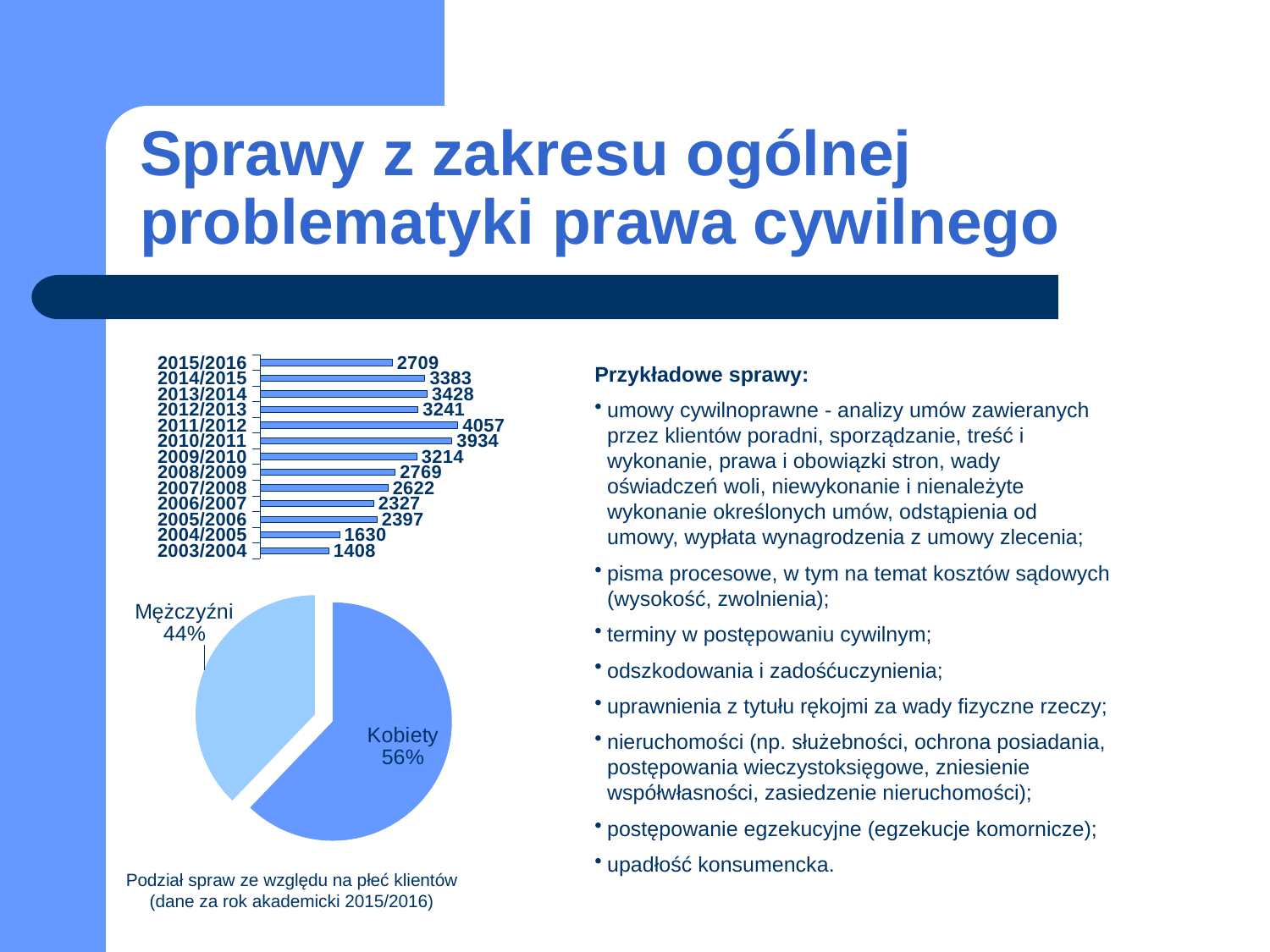

# Sprawy z zakresu ogólnej problematyki prawa cywilnego

### Chart

| Category |  |
|---|---|
| 2003/2004 | 1408.0 |
| 2004/2005 | 1630.0 |
| 2005/2006 | 2397.0 |
| 2006/2007 | 2327.0 |
| 2007/2008 | 2622.0 |
| 2008/2009 | 2769.0 |
| 2009/2010 | 3214.0 |
| 2010/2011 | 3934.0 |
| 2011/2012 | 4057.0 |
| 2012/2013 | 3241.0 |
| 2013/2014 | 3428.0 |
| 2014/2015 | 3383.0 |
| 2015/2016 | 2709.0 |
Przykładowe sprawy:
umowy cywilnoprawne - analizy umów zawieranych przez klientów poradni, sporządzanie, treść i wykonanie, prawa i obowiązki stron, wady oświadczeń woli, niewykonanie i nienależyte wykonanie określonych umów, odstąpienia od umowy, wypłata wynagrodzenia z umowy zlecenia;
pisma procesowe, w tym na temat kosztów sądowych (wysokość, zwolnienia);
terminy w postępowaniu cywilnym;
odszkodowania i zadośćuczynienia;
uprawnienia z tytułu rękojmi za wady fizyczne rzeczy;
nieruchomości (np. służebności, ochrona posiadania, postępowania wieczystoksięgowe, zniesienie współwłasności, zasiedzenie nieruchomości);
postępowanie egzekucyjne (egzekucje komornicze);
upadłość konsumencka.

### Chart

| Category | Kolumna1 |
|---|---|
| Kobiety | 1684.0 |
| Mężczyźni | 1025.0 |
Podział spraw ze względu na płeć klientów (dane za rok akademicki 2015/2016)